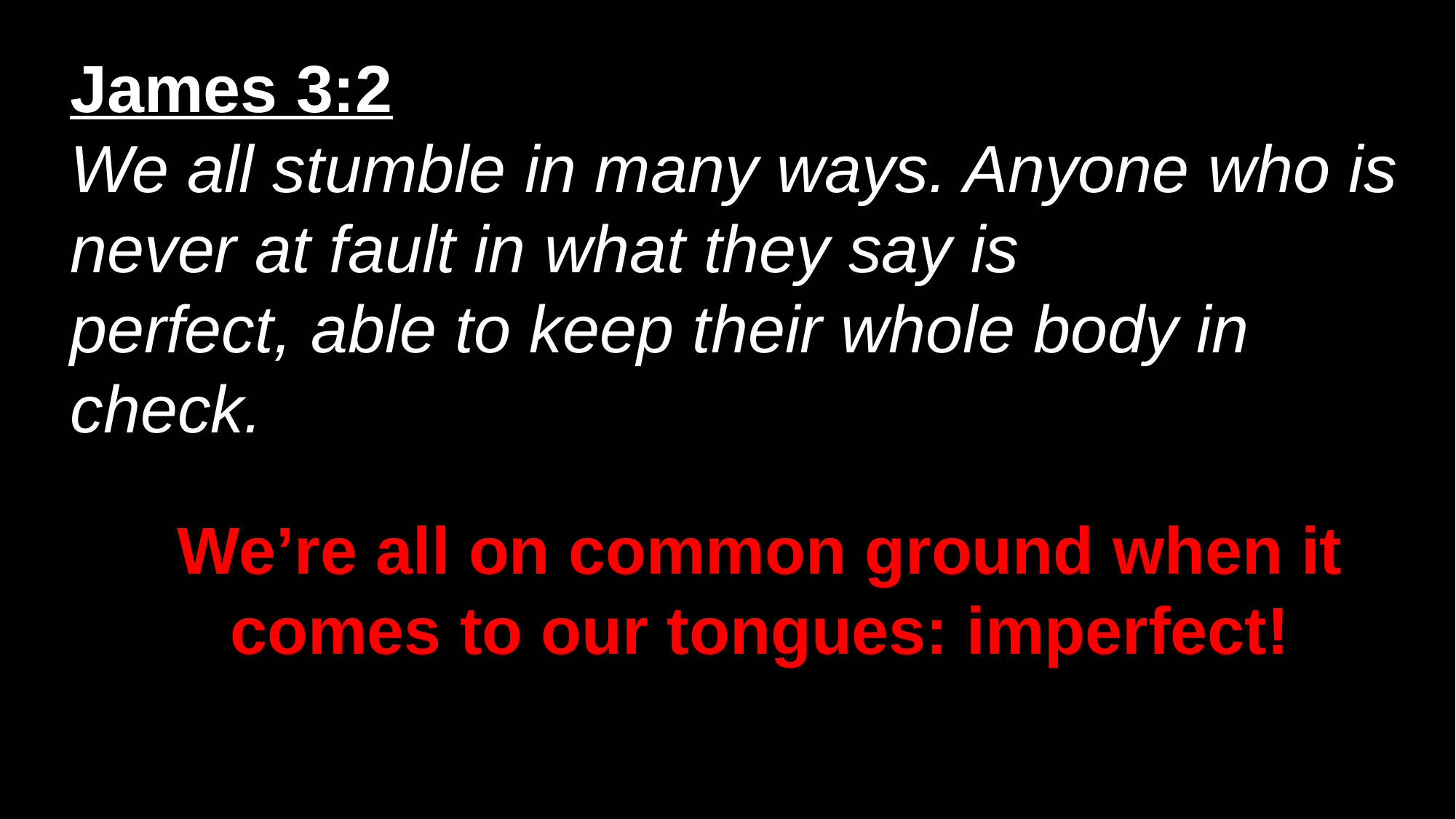

James 3:2
We all stumble in many ways. Anyone who is never at fault in what they say is perfect, able to keep their whole body in check.
We’re all on common ground when it comes to our tongues: imperfect!